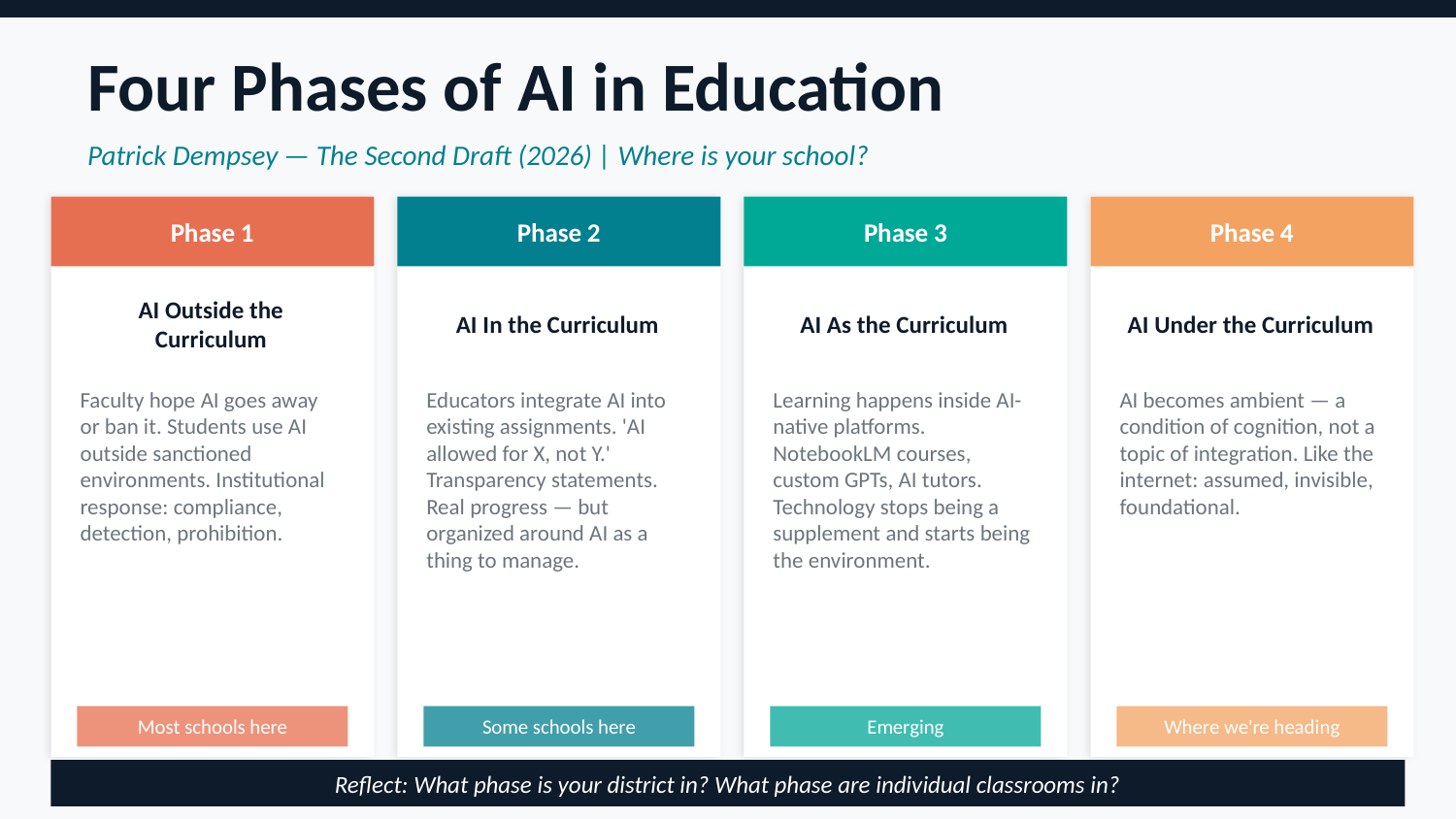

Four Phases of AI in Education
Patrick Dempsey — The Second Draft (2026) | Where is your school?

Phase 1
Phase 2
Phase 3
Phase 4
AI Outside the Curriculum
AI In the Curriculum
AI As the Curriculum
AI Under the Curriculum
Faculty hope AI goes away or ban it. Students use AI outside sanctioned environments. Institutional response: compliance, detection, prohibition.
Educators integrate AI into existing assignments. 'AI allowed for X, not Y.' Transparency statements. Real progress — but organized around AI as a thing to manage.
Learning happens inside AI-native platforms. NotebookLM courses, custom GPTs, AI tutors. Technology stops being a supplement and starts being the environment.
AI becomes ambient — a condition of cognition, not a topic of integration. Like the internet: assumed, invisible, foundational.

Most schools here

Some schools here

Emerging

Where we're heading

Reflect: What phase is your district in? What phase are individual classrooms in?